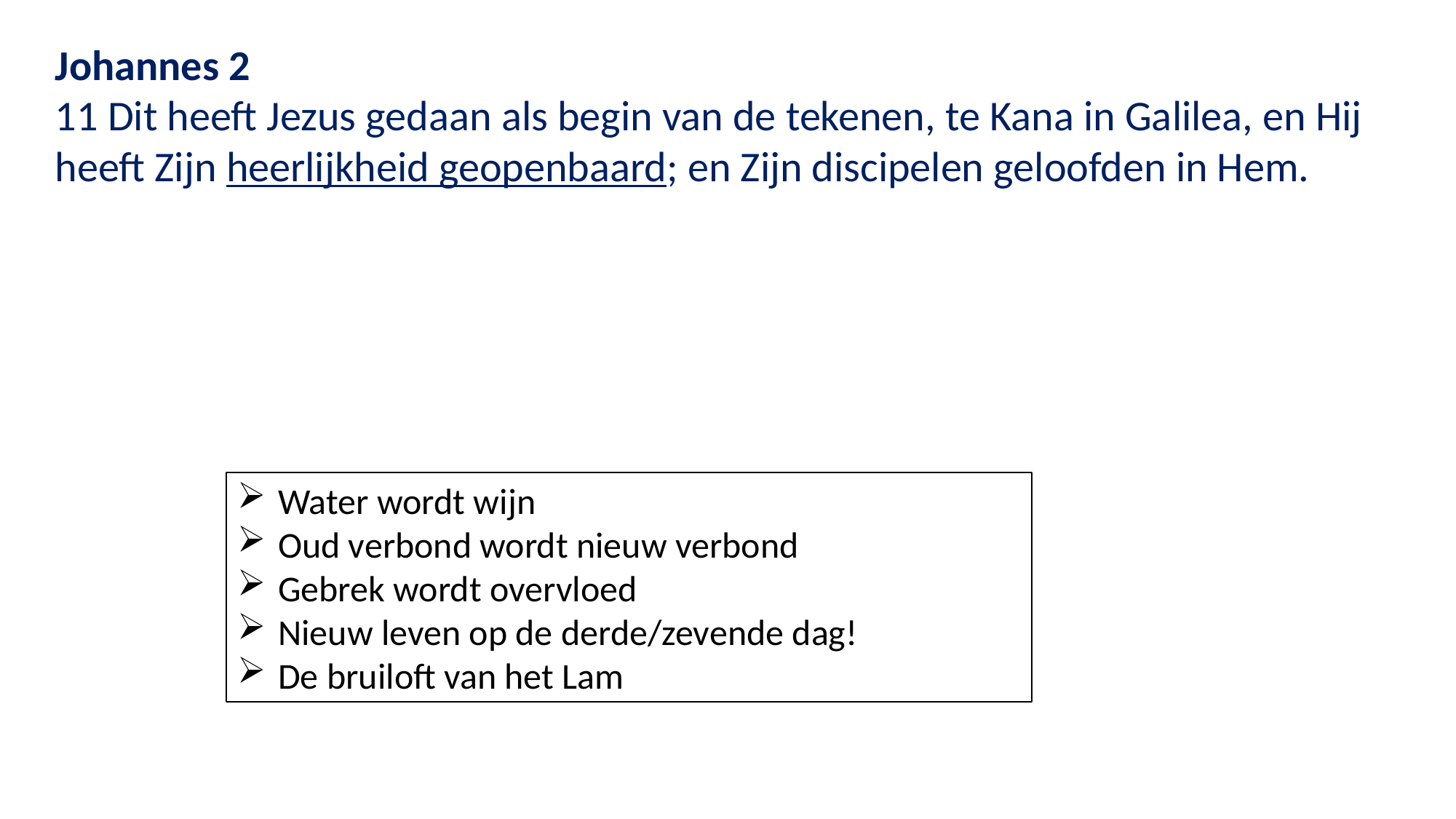

Johannes 2
11 Dit heeft Jezus gedaan als begin van de tekenen, te Kana in Galilea, en Hij heeft Zijn heerlijkheid geopenbaard; en Zijn discipelen geloofden in Hem.
Water wordt wijn
Oud verbond wordt nieuw verbond
Gebrek wordt overvloed
Nieuw leven op de derde/zevende dag!
De bruiloft van het Lam